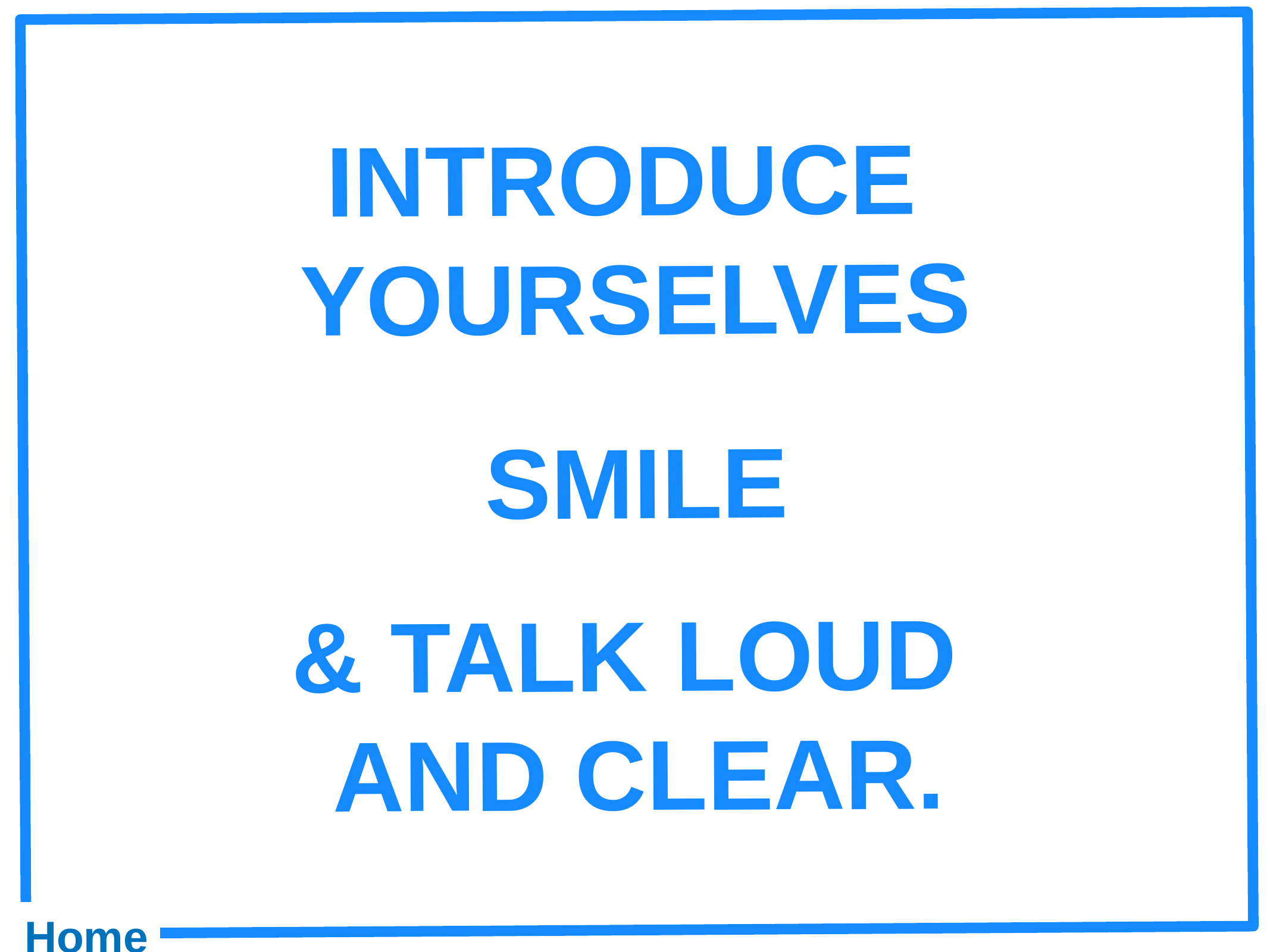

INTRODUCE
YOURSELVES

SMILE

& TALK LOUD
AND CLEAR.

Home